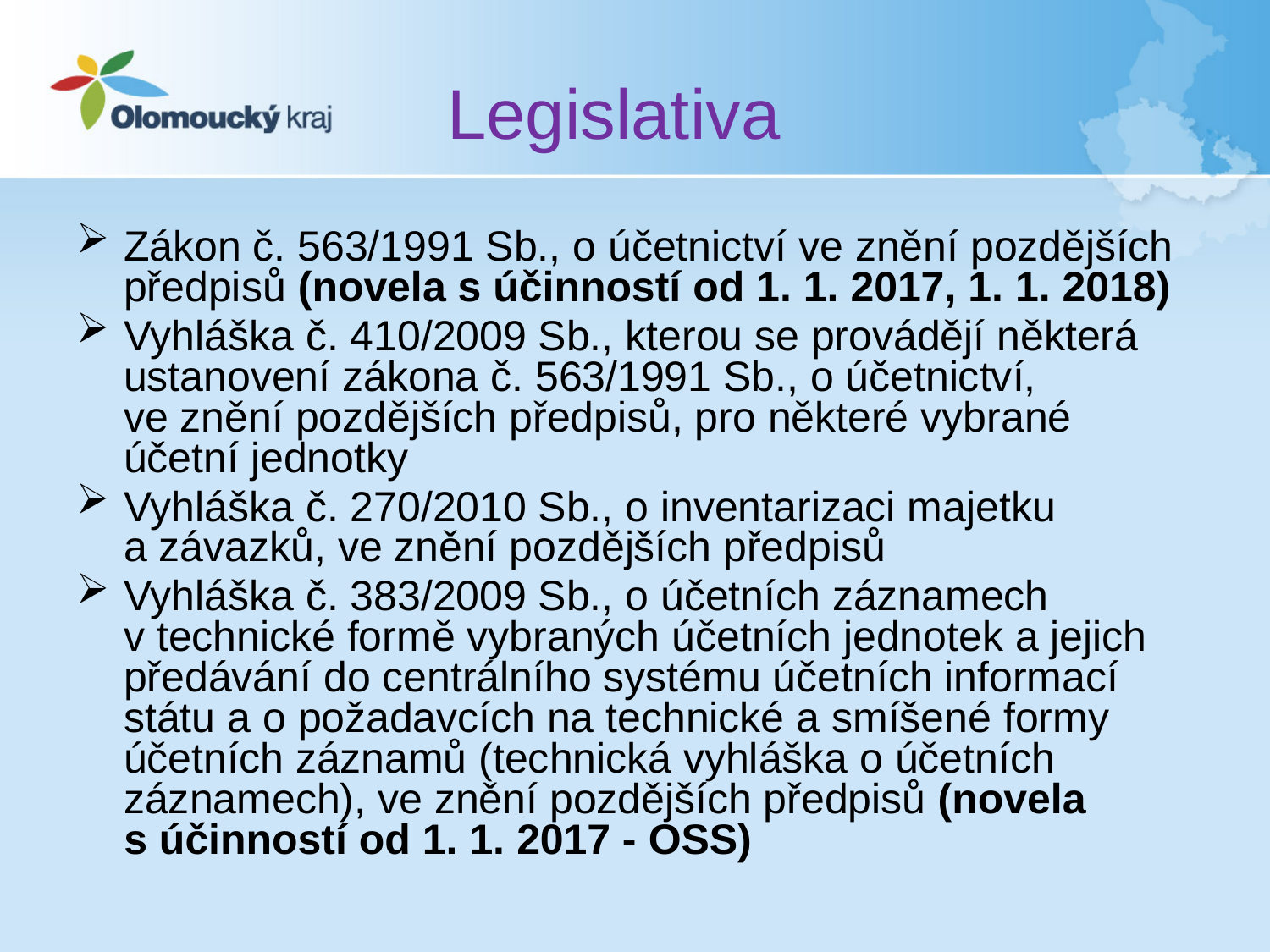

# Legislativa
Zákon č. 563/1991 Sb., o účetnictví ve znění pozdějších předpisů (novela s účinností od 1. 1. 2017, 1. 1. 2018)
Vyhláška č. 410/2009 Sb., kterou se provádějí některá ustanovení zákona č. 563/1991 Sb., o účetnictví,
ve znění pozdějších předpisů, pro některé vybrané účetní jednotky
Vyhláška č. 270/2010 Sb., o inventarizaci majetku
a závazků, ve znění pozdějších předpisů
Vyhláška č. 383/2009 Sb., o účetních záznamech
v technické formě vybraných účetních jednotek a jejich předávání do centrálního systému účetních informací státu a o požadavcích na technické a smíšené formy účetních záznamů (technická vyhláška o účetních záznamech), ve znění pozdějších předpisů (novela
s účinností od 1. 1. 2017 - OSS)